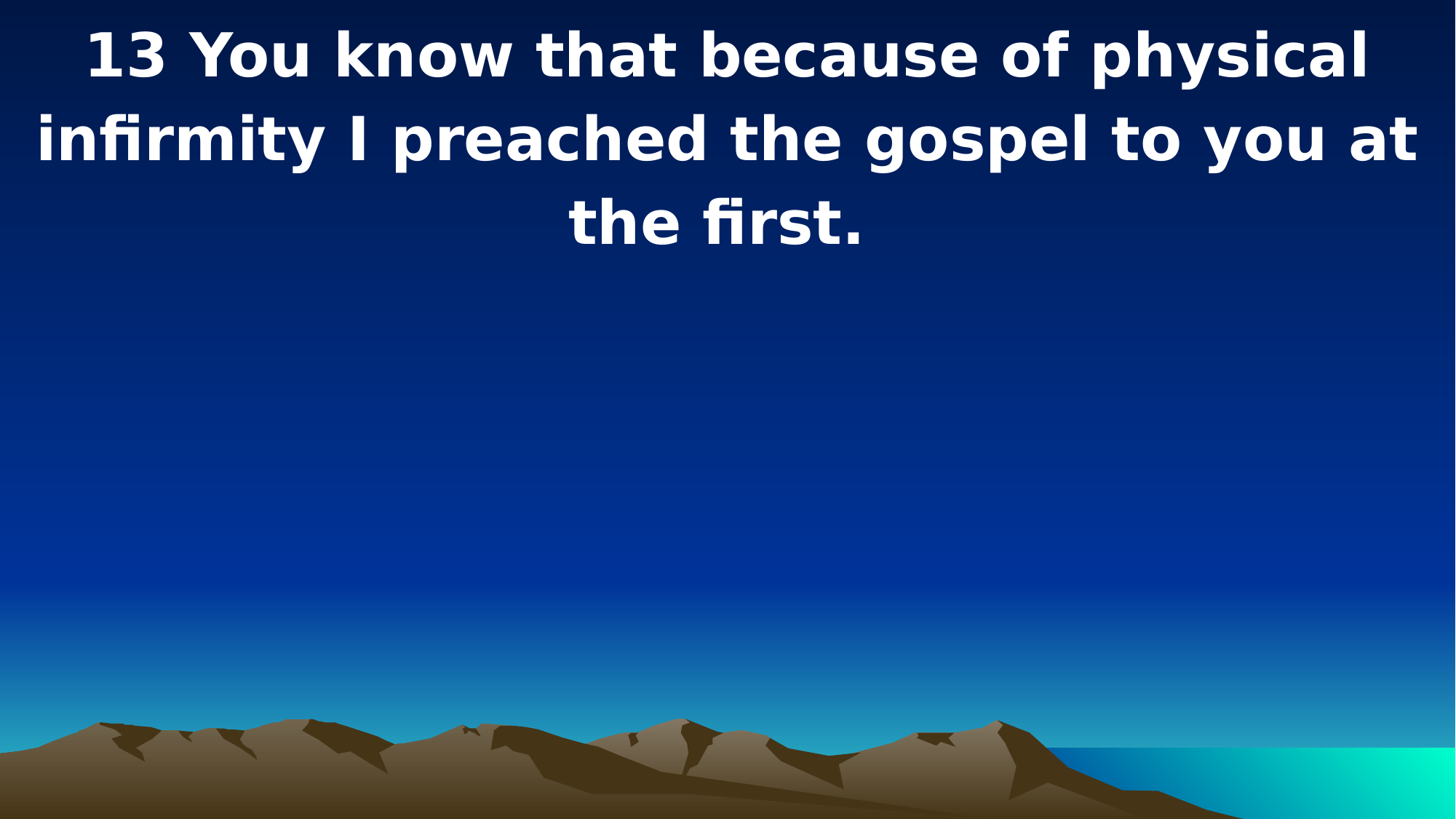

13 You know that because of physical infirmity I preached the gospel to you at the first.